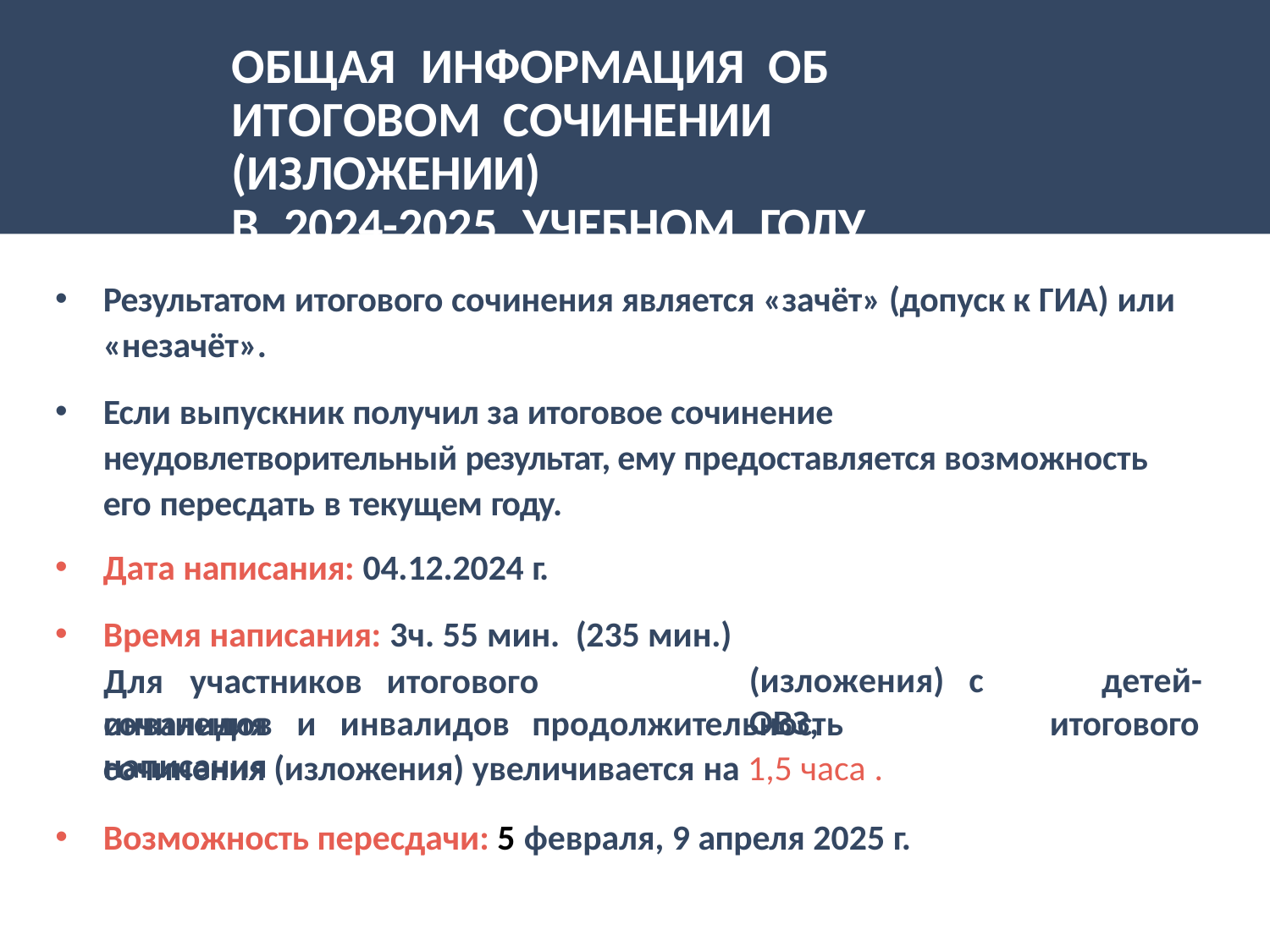

# ОБЩАЯ	ИНФОРМАЦИЯ	ОБ	ИТОГОВОМ  СОЧИНЕНИИ	(ИЗЛОЖЕНИИ)
В	2024-2025	УЧЕБНОМ	ГОДУ
Результатом итогового сочинения является «зачёт» (допуск к ГИА) или
«незачёт».
Если выпускник получил за итоговое сочинение  неудовлетворительный результат, ему предоставляется возможность  его пересдать в текущем году.
Дата написания: 04.12.2024 г.
Время написания: 3ч. 55 мин. (235 мин.)
(изложения)	с	ОВЗ,
детей-
Для	участников	итогового	сочинения
инвалидов	и	инвалидов	продолжительность	написания
итогового
сочинения (изложения) увеличивается на 1,5 часа .
Возможность пересдачи: 5 февраля, 9 апреля 2025 г.